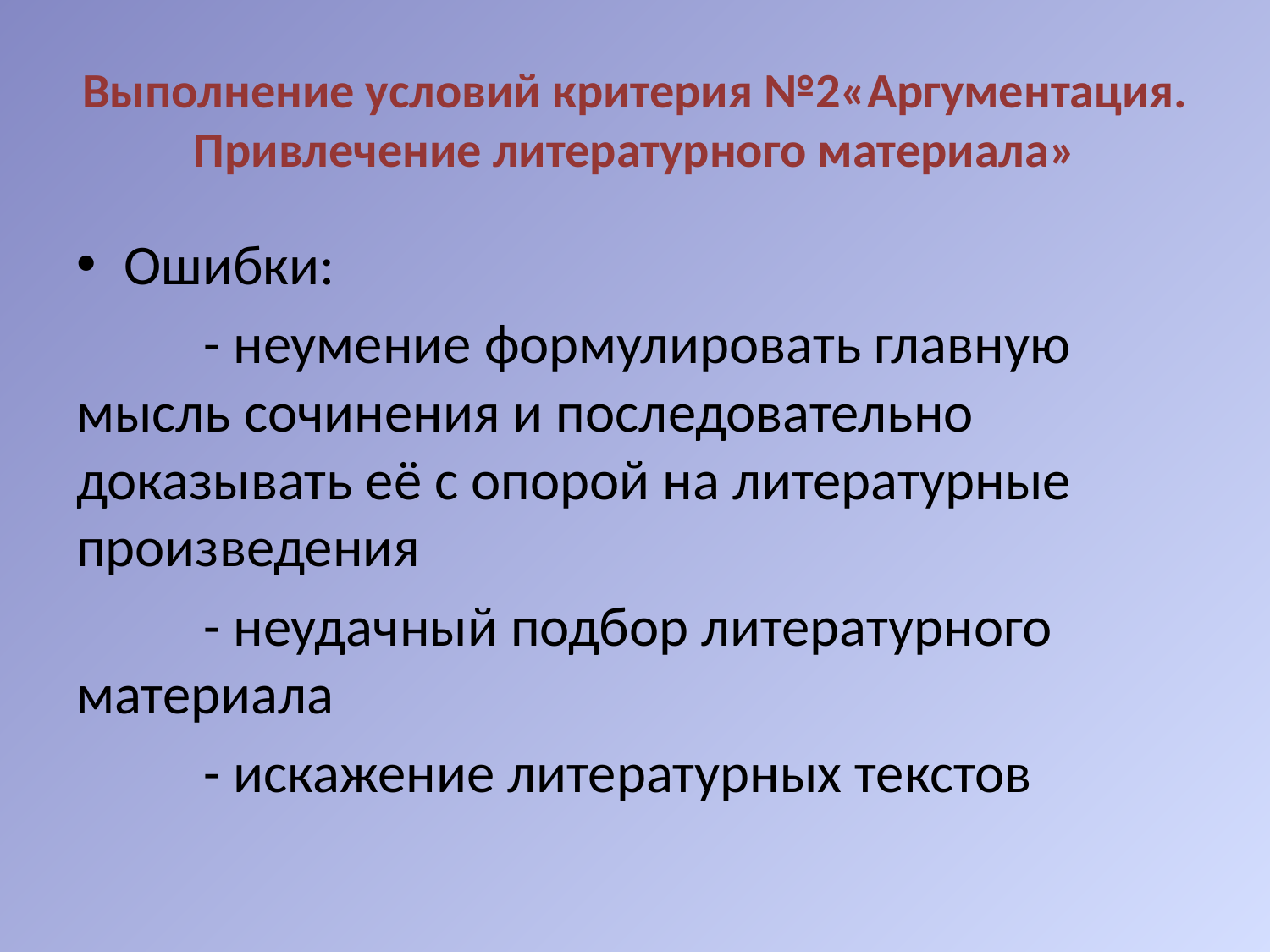

# Выполнение условий критерия №2«Аргументация. Привлечение литературного материала»
Ошибки:
	- неумение формулировать главную мысль сочинения и последовательно доказывать её с опорой на литературные произведения
	- неудачный подбор литературного материала
	- искажение литературных текстов